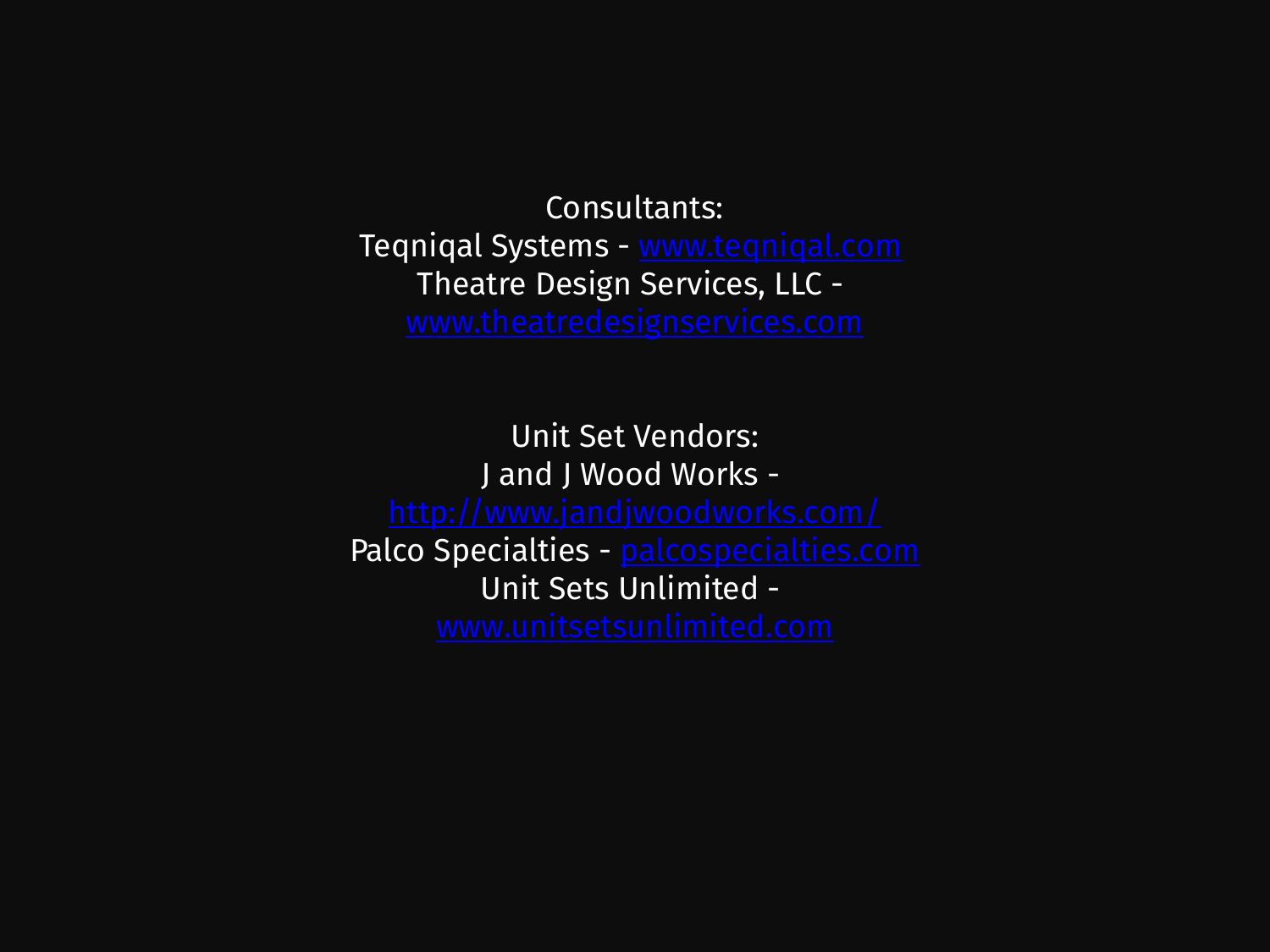

Consultants:
Teqniqal Systems - www.teqniqal.com
Theatre Design Services, LLC - www.theatredesignservices.com

Unit Set Vendors:
J and J Wood Works - http://www.jandjwoodworks.com/
Palco Specialties - palcospecialties.com
Unit Sets Unlimited - www.unitsetsunlimited.com